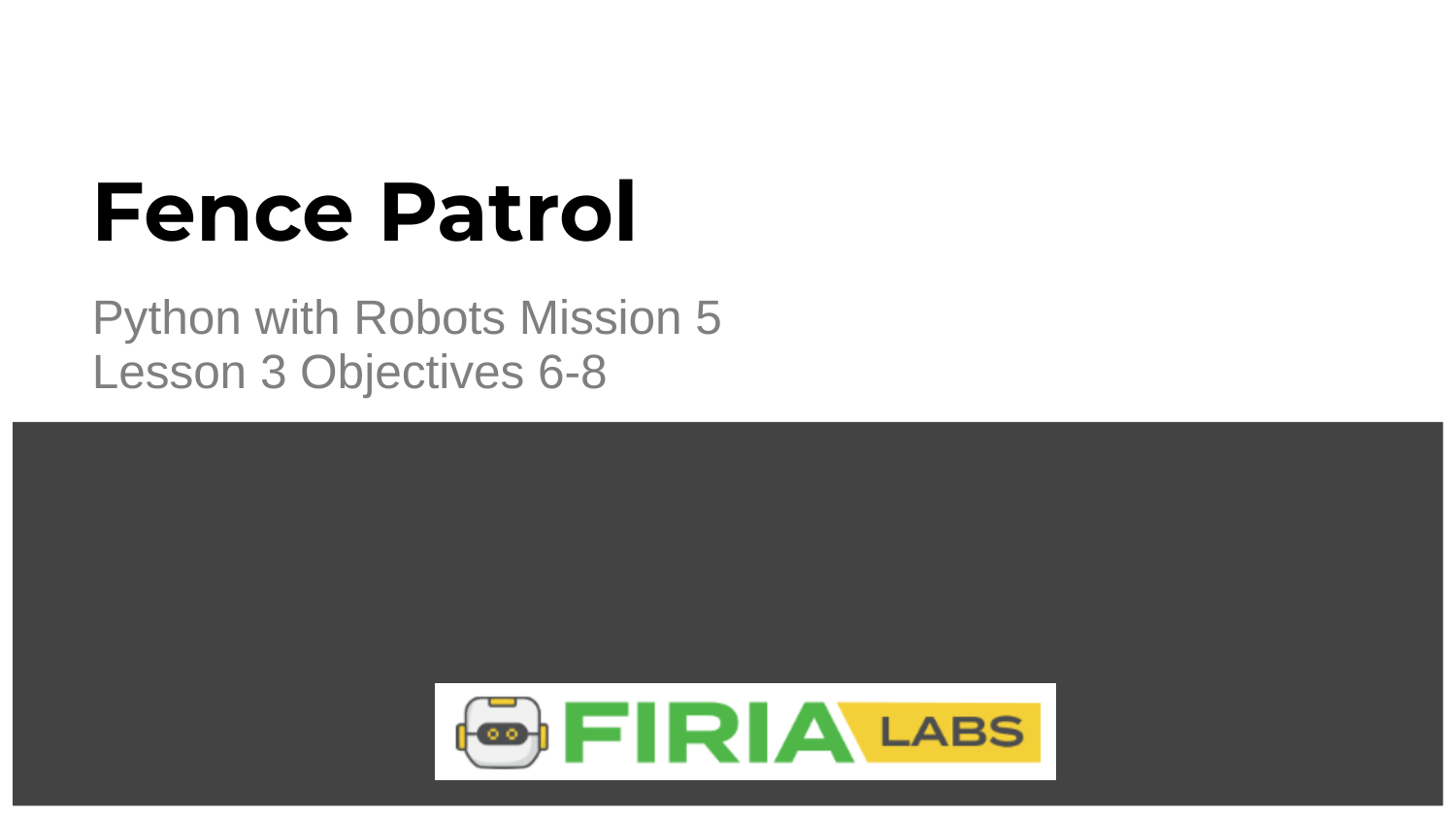

# Fence Patrol
Python with Robots Mission 5
Lesson 3 Objectives 6-8